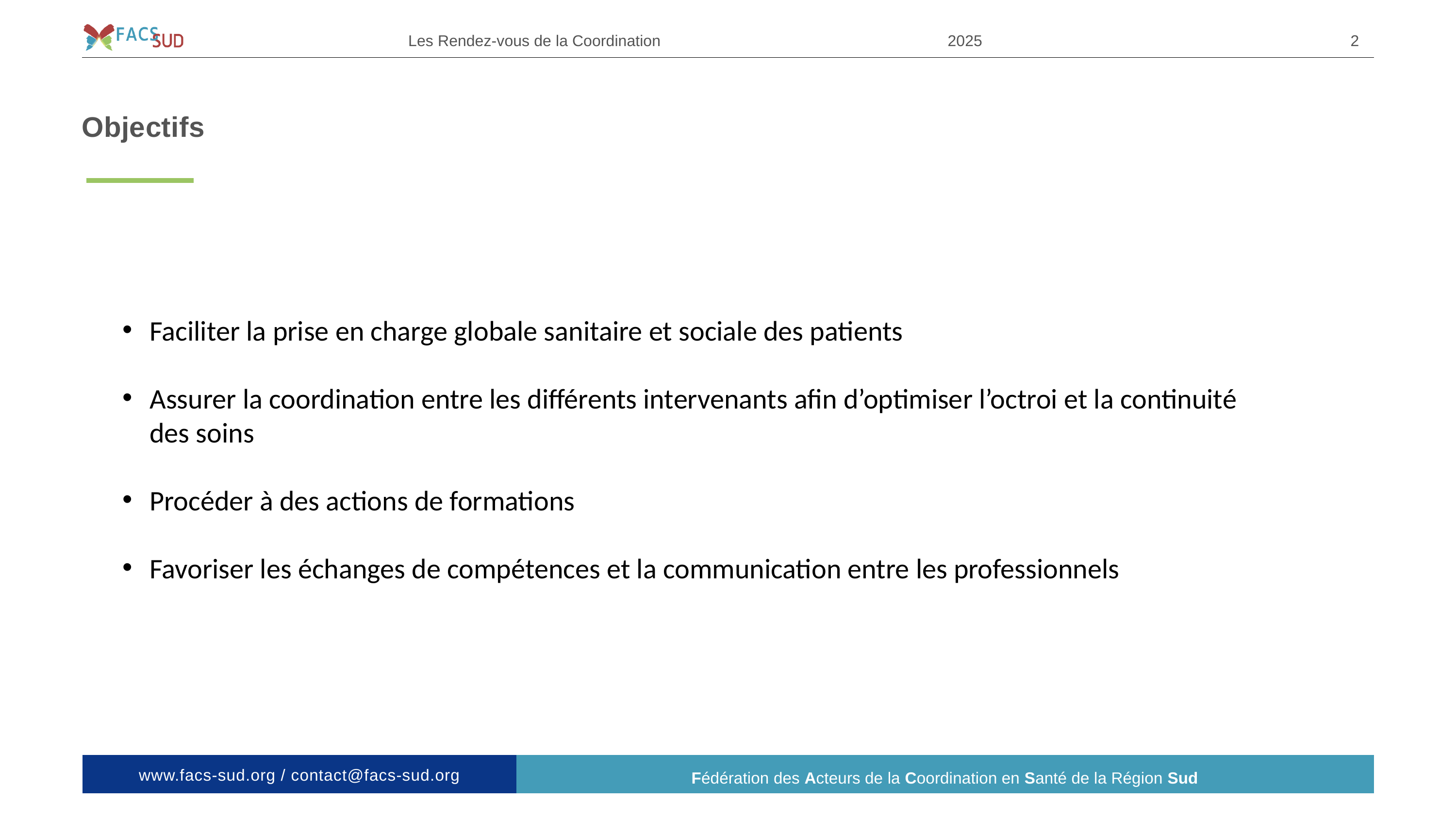

Les Rendez-vous de la Coordination
2025
2

Objectifs

Faciliter la prise en charge globale sanitaire et sociale des patients

Assurer la coordination entre les différents intervenants afin d’optimiser l’octroi et la continuité des soins

Procéder à des actions de formations

Favoriser les échanges de compétences et la communication entre les professionnels

Fédération des Acteurs de la Coordination en Santé de la Région Sud
www.facs-sud.org / contact@facs-sud.org